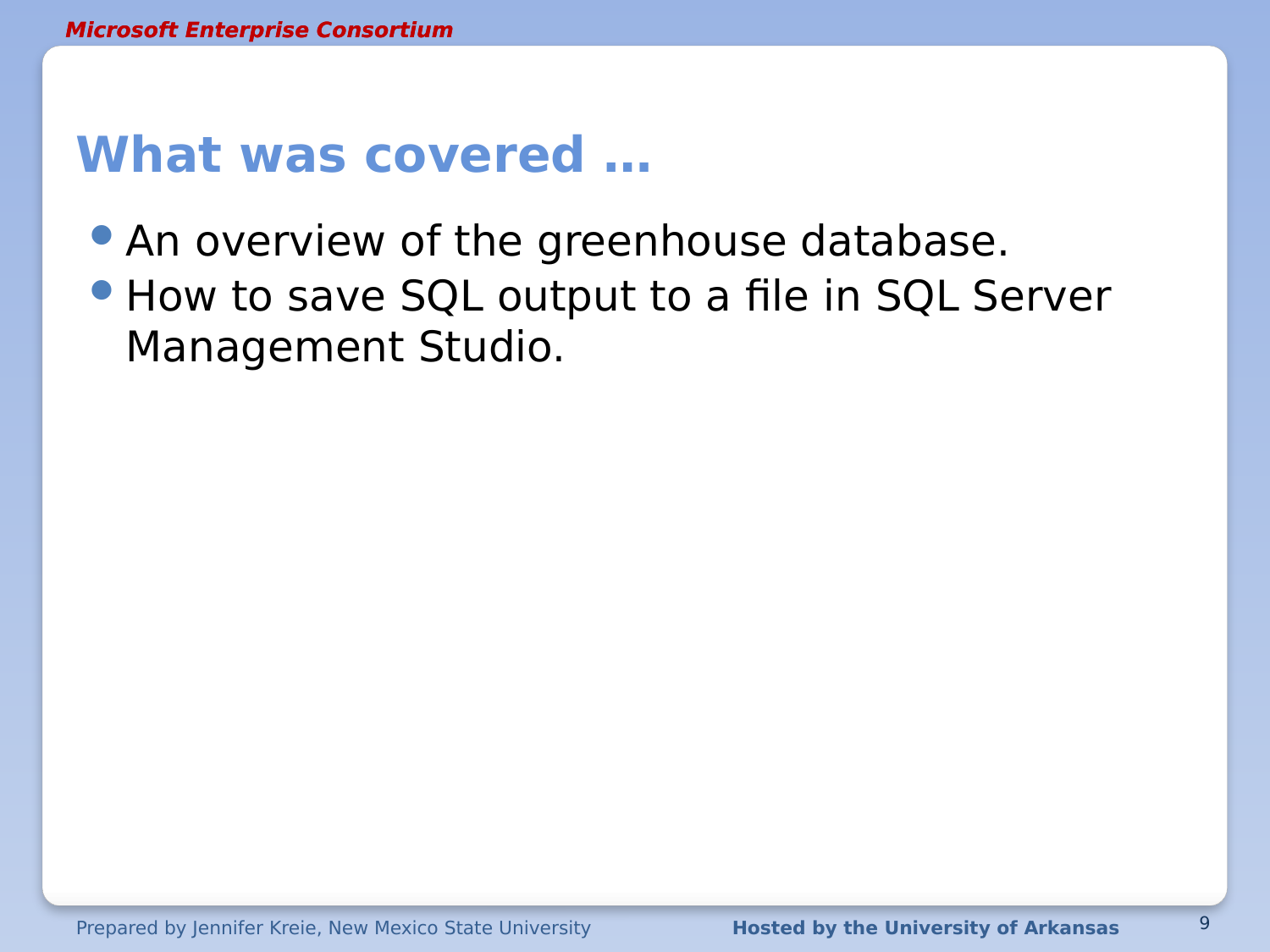

# What was covered …
An overview of the greenhouse database.
How to save SQL output to a file in SQL Server Management Studio.

9